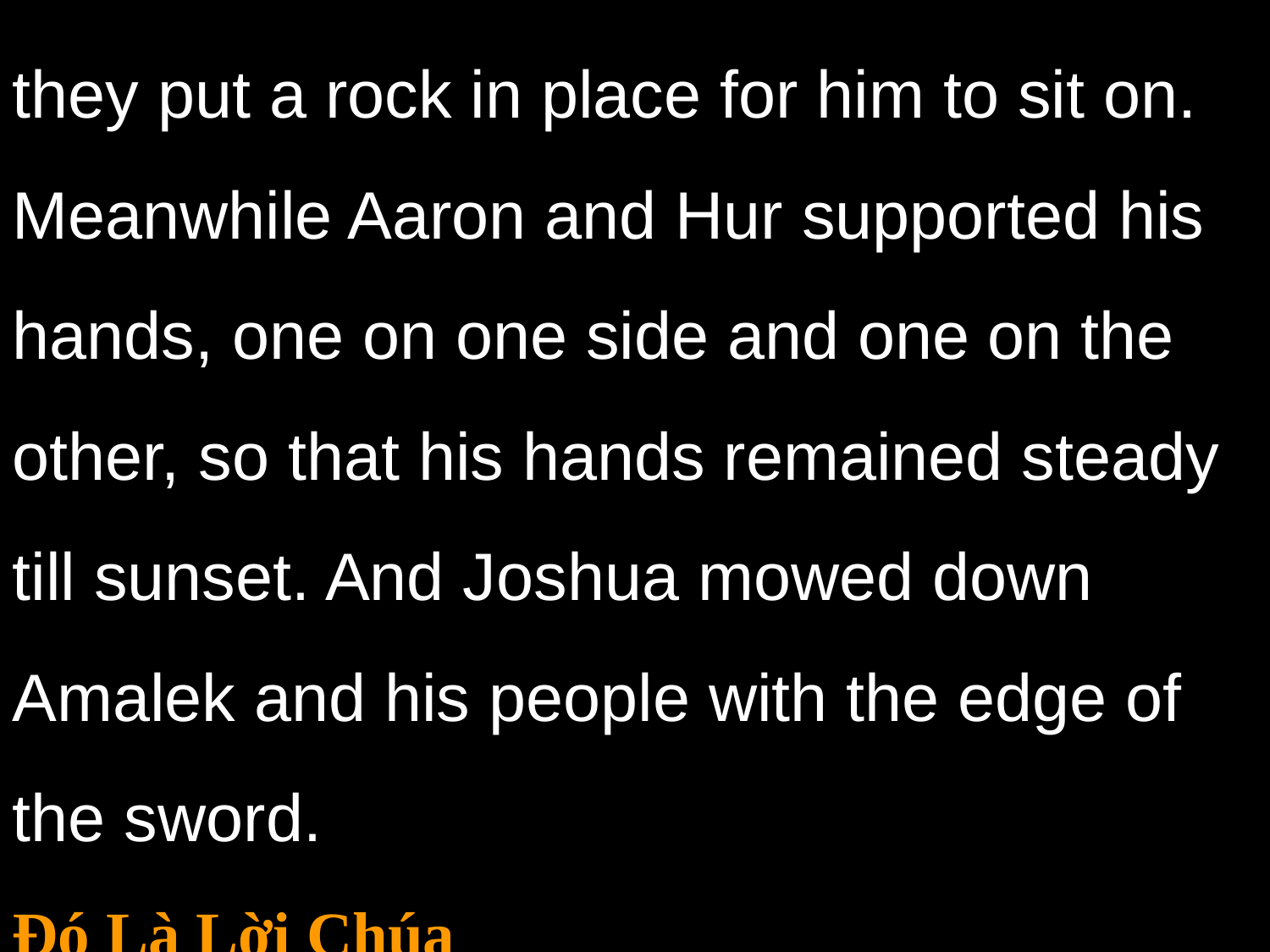

they put a rock in place for him to sit on.
Meanwhile Aaron and Hur supported his hands, one on one side and one on the other, so that his hands remained steady till sunset. And Joshua mowed down Amalek and his people with the edge of the sword.
Đó Là Lời Chúa